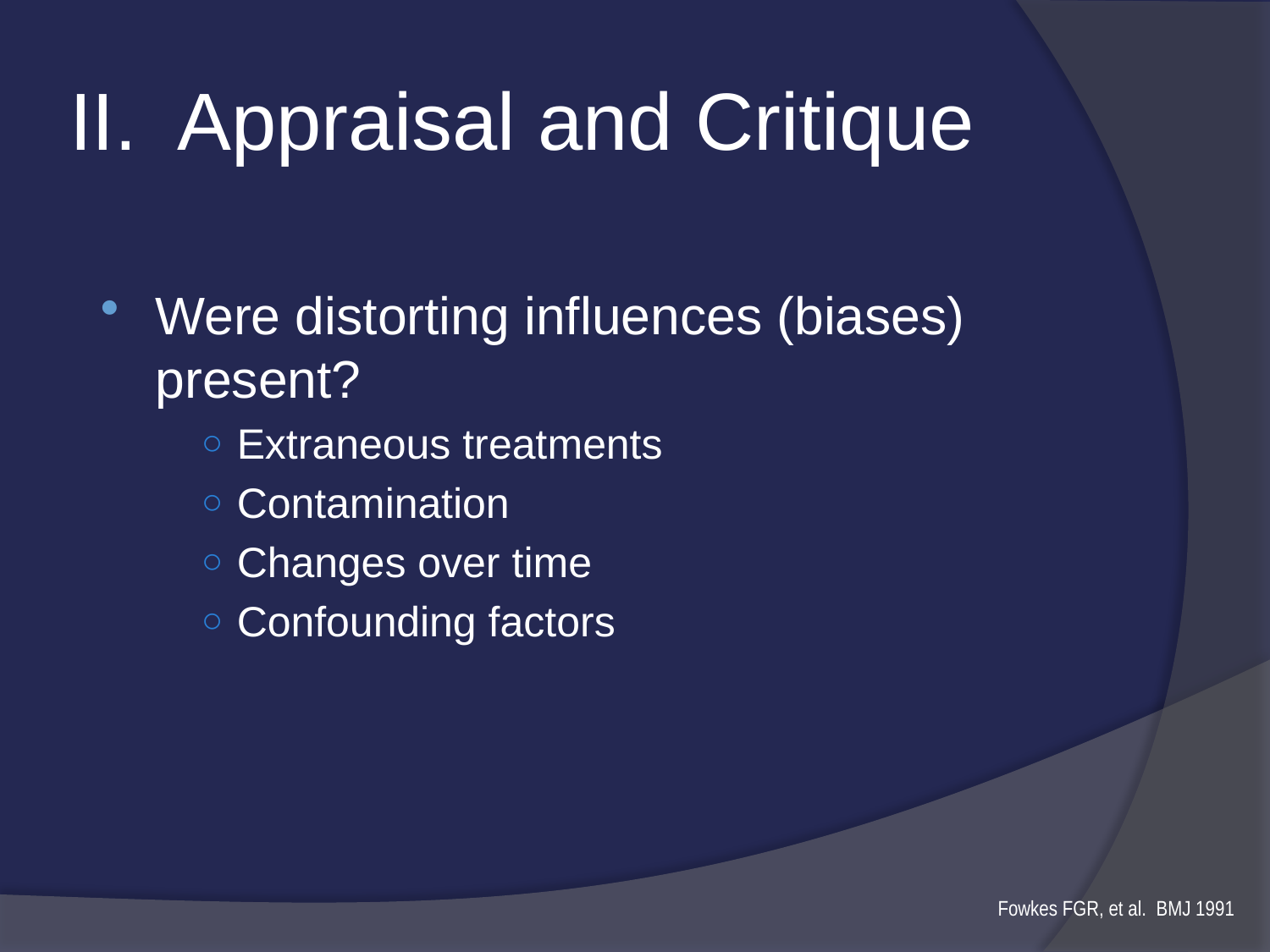

# II.  Appraisal and Critique
Were distorting influences (biases) present?
Extraneous treatments
Contamination
Changes over time
Confounding factors

Fowkes FGR, et al.  BMJ 1991